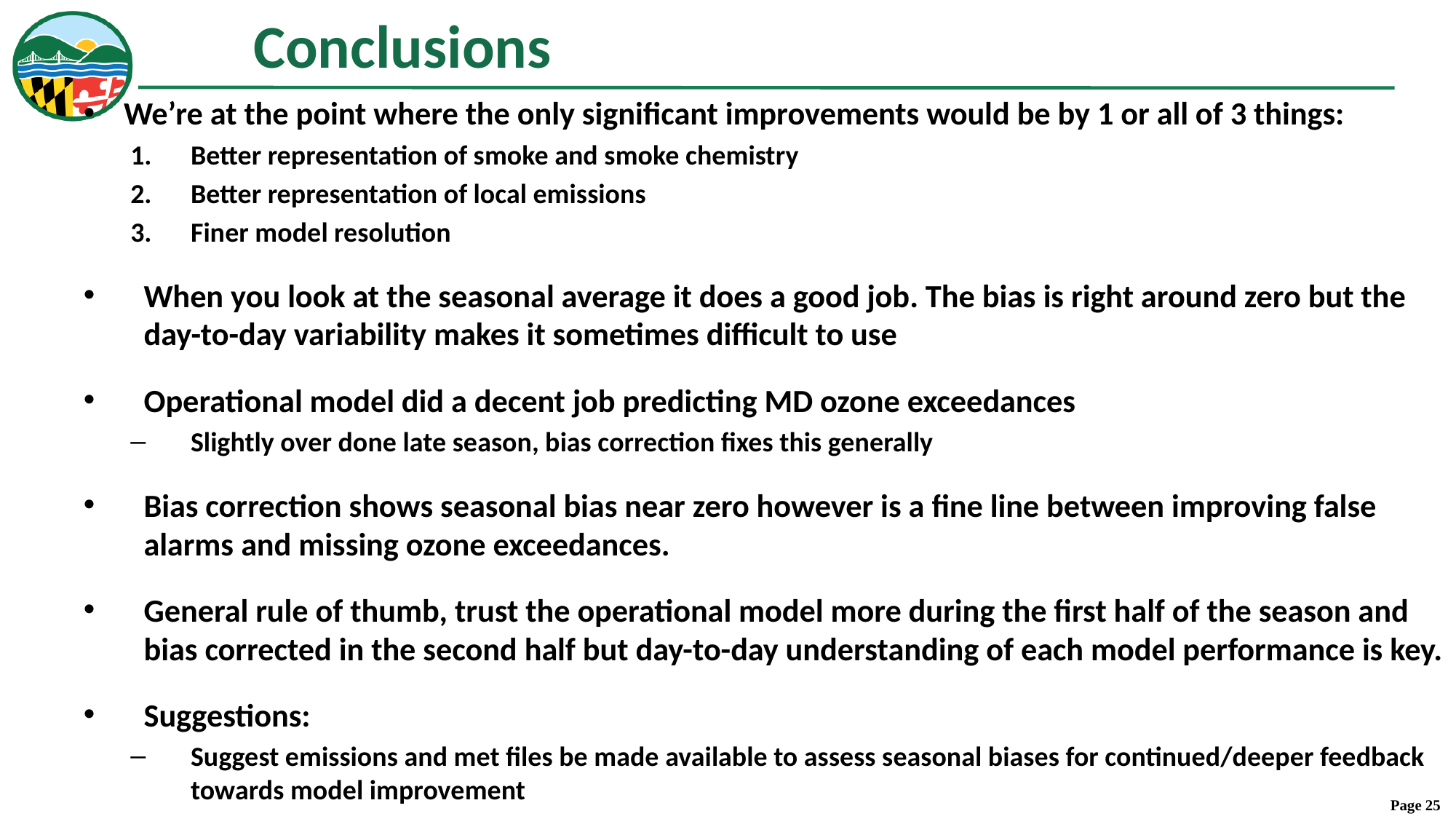

# Conclusions
We’re at the point where the only significant improvements would be by 1 or all of 3 things:
Better representation of smoke and smoke chemistry
Better representation of local emissions
Finer model resolution
When you look at the seasonal average it does a good job. The bias is right around zero but the day-to-day variability makes it sometimes difficult to use
Operational model did a decent job predicting MD ozone exceedances
Slightly over done late season, bias correction fixes this generally
Bias correction shows seasonal bias near zero however is a fine line between improving false alarms and missing ozone exceedances.
General rule of thumb, trust the operational model more during the first half of the season and bias corrected in the second half but day-to-day understanding of each model performance is key.
Suggestions:
Suggest emissions and met files be made available to assess seasonal biases for continued/deeper feedback towards model improvement
Page 25